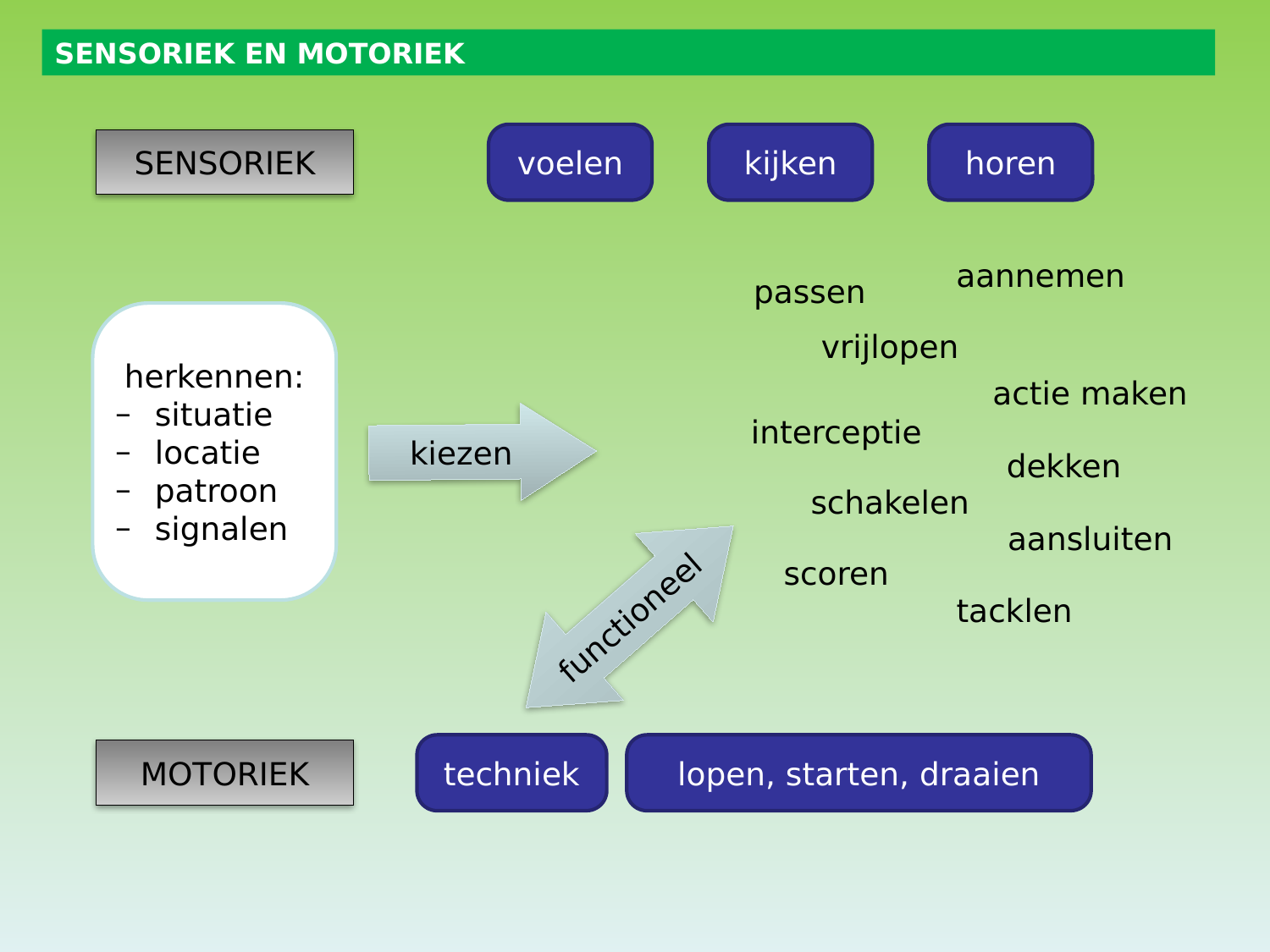

SENSORIEK EN MOTORIEK
voelen
kijken
horen
SENSORIEK
aannemen
passen
vrijlopen
actie maken
interceptie
dekken
schakelen
aansluiten
scoren
tacklen
herkennen:
situatie
locatie
patroon
signalen
kiezen
functioneel
techniek
lopen, starten, draaien
MOTORIEK